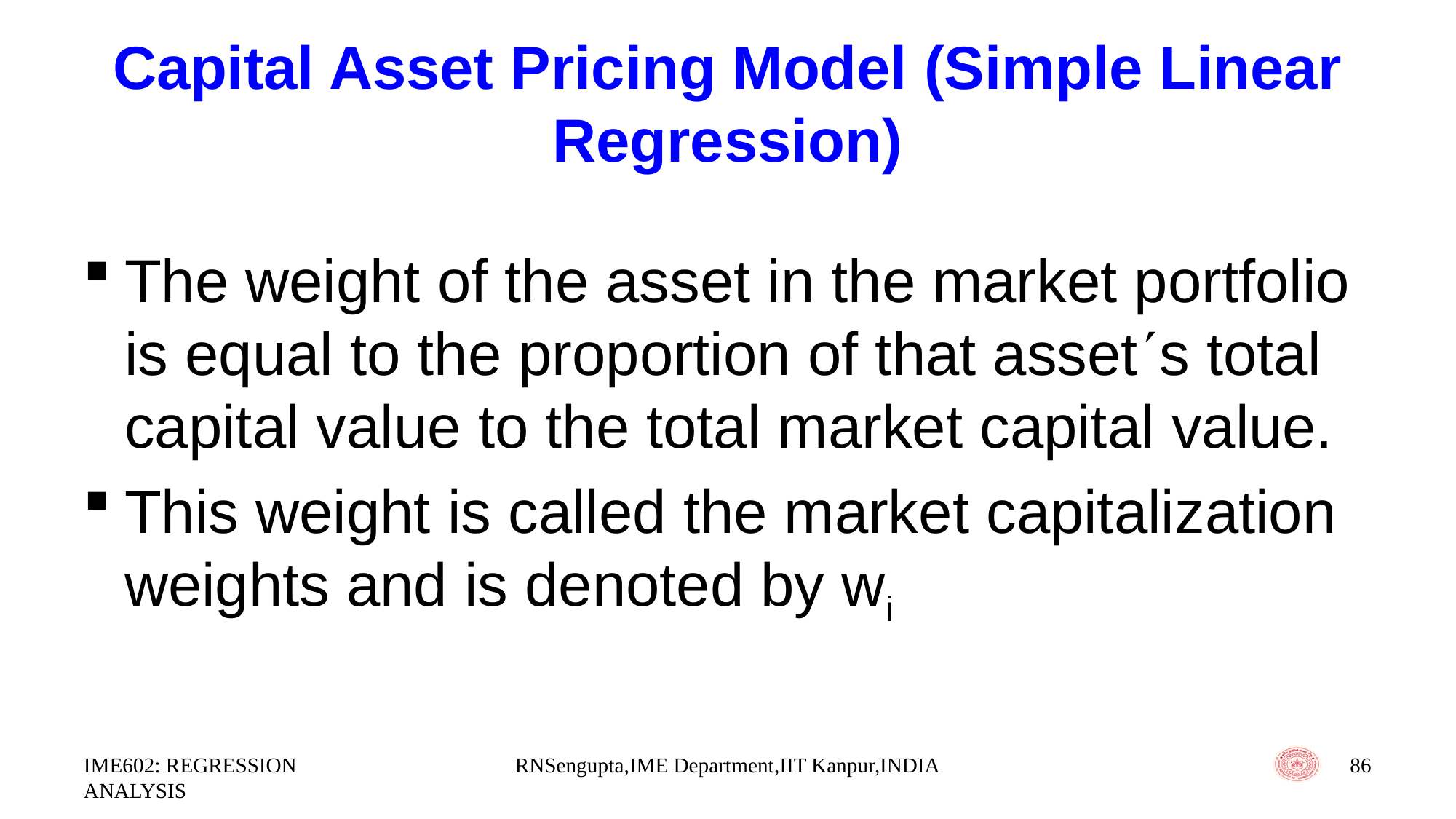

# Capital Asset Pricing Model (Simple Linear Regression)
The weight of the asset in the market portfolio is equal to the proportion of that asset′s total capital value to the total market capital value.
This weight is called the market capitalization weights and is denoted by wi
IME602: REGRESSION ANALYSIS
RNSengupta,IME Department,IIT Kanpur,INDIA
86